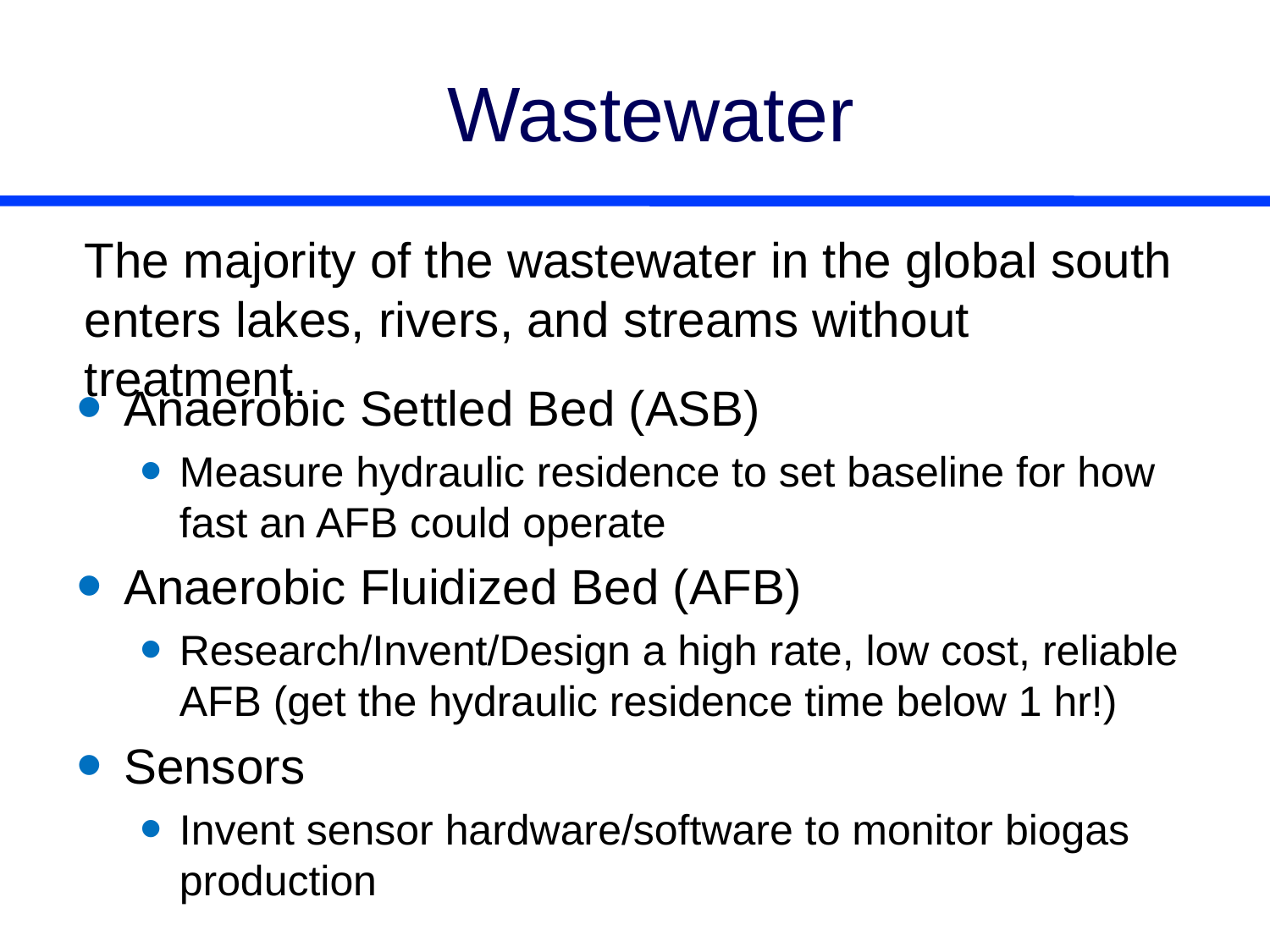

# Wastewater
The majority of the wastewater in the global south enters lakes, rivers, and streams without treatment.
Anaerobic Settled Bed (ASB)
Measure hydraulic residence to set baseline for how fast an AFB could operate
Anaerobic Fluidized Bed (AFB)
Research/Invent/Design a high rate, low cost, reliable AFB (get the hydraulic residence time below 1 hr!)
Sensors
Invent sensor hardware/software to monitor biogas production